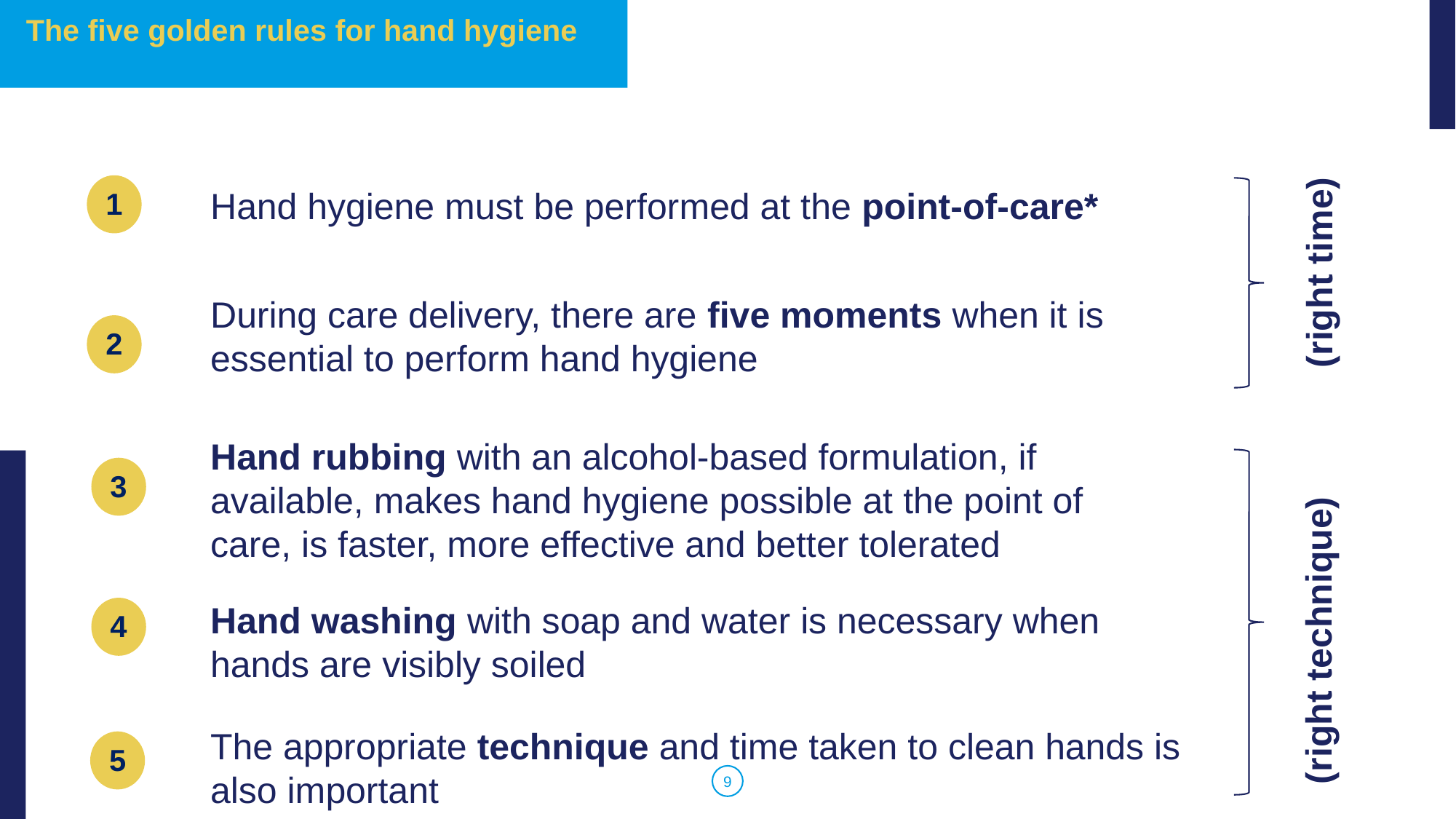

The five golden rules for hand hygiene

Hand hygiene must be performed at the point-of-care*

1
(right time)
During care delivery, there are five moments when it is essential to perform hand hygiene

2
Hand rubbing with an alcohol-based formulation, if available, makes hand hygiene possible at the point of care, is faster, more effective and better tolerated

3
(right technique)
Hand washing with soap and water is necessary when hands are visibly soiled

4
The appropriate technique and time taken to clean hands is also important

5
9